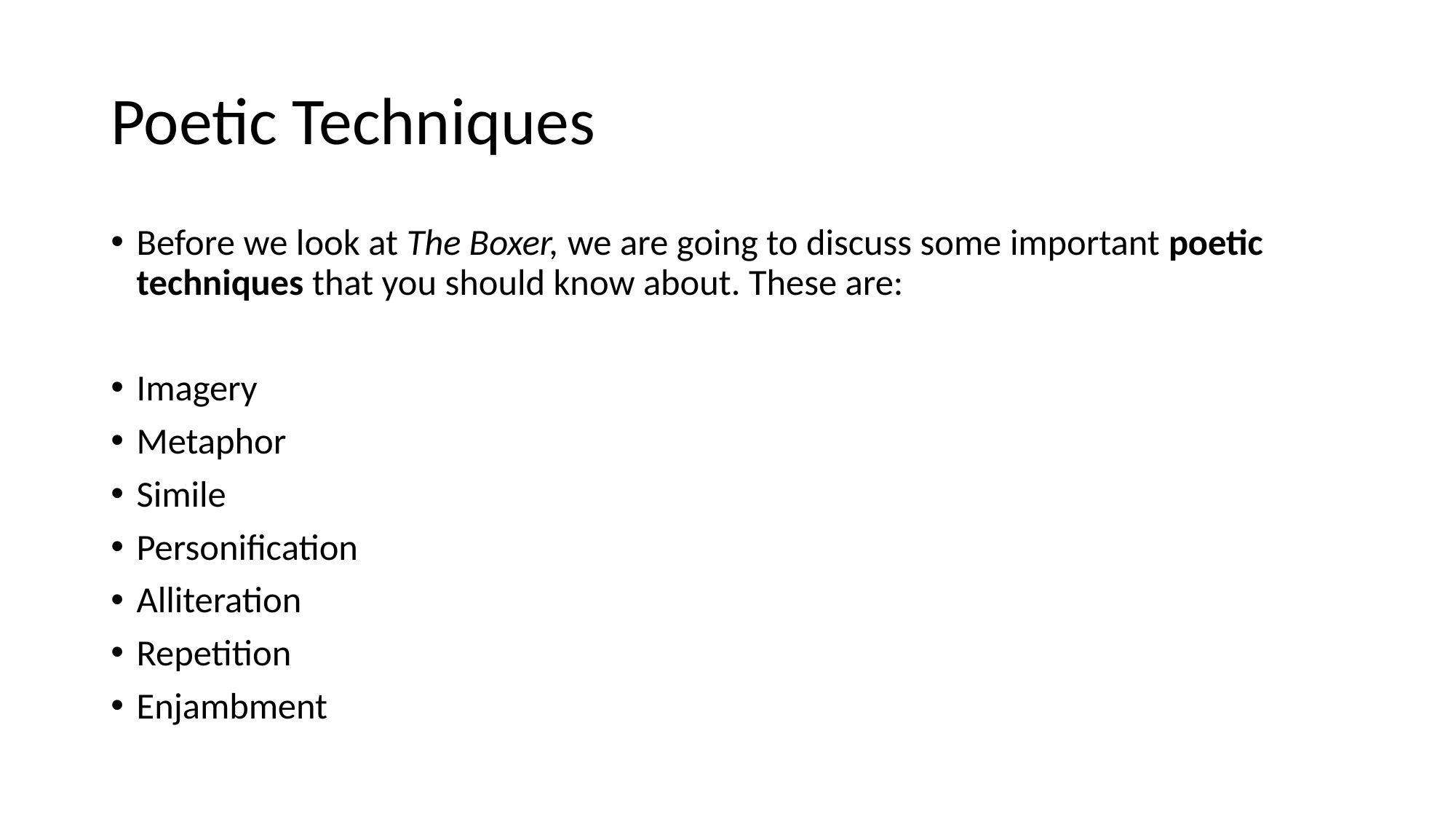

# Poetic Techniques
Before we look at The Boxer, we are going to discuss some important poetic techniques that you should know about. These are:

Imagery
Metaphor
Simile
Personification
Alliteration
Repetition
Enjambment